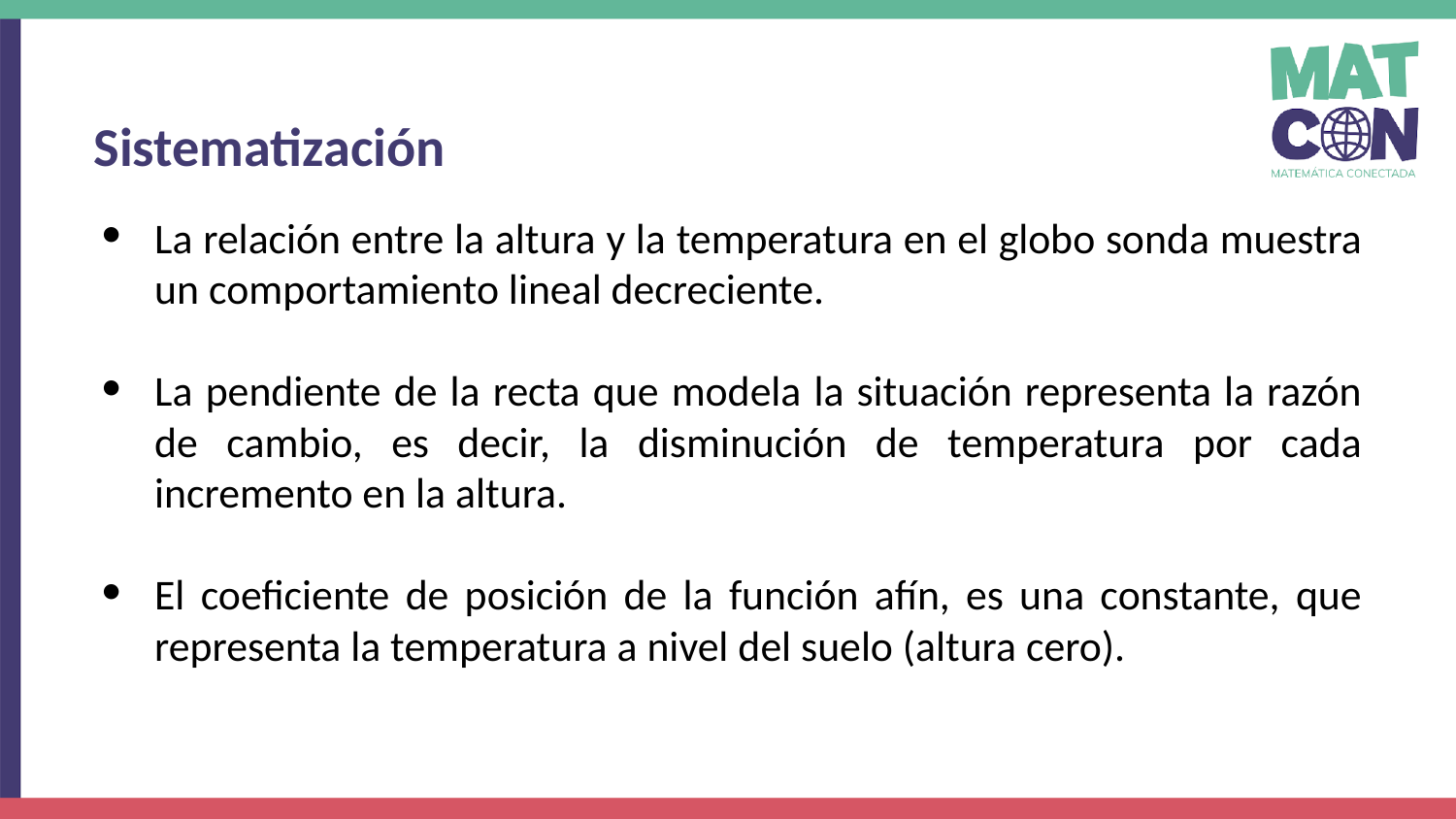

Sistematización
La relación entre la altura y la temperatura en el globo sonda muestra un comportamiento lineal decreciente.

La pendiente de la recta que modela la situación representa la razón de cambio, es decir, la disminución de temperatura por cada incremento en la altura.

El coeficiente de posición de la función afín, es una constante, que representa la temperatura a nivel del suelo (altura cero).